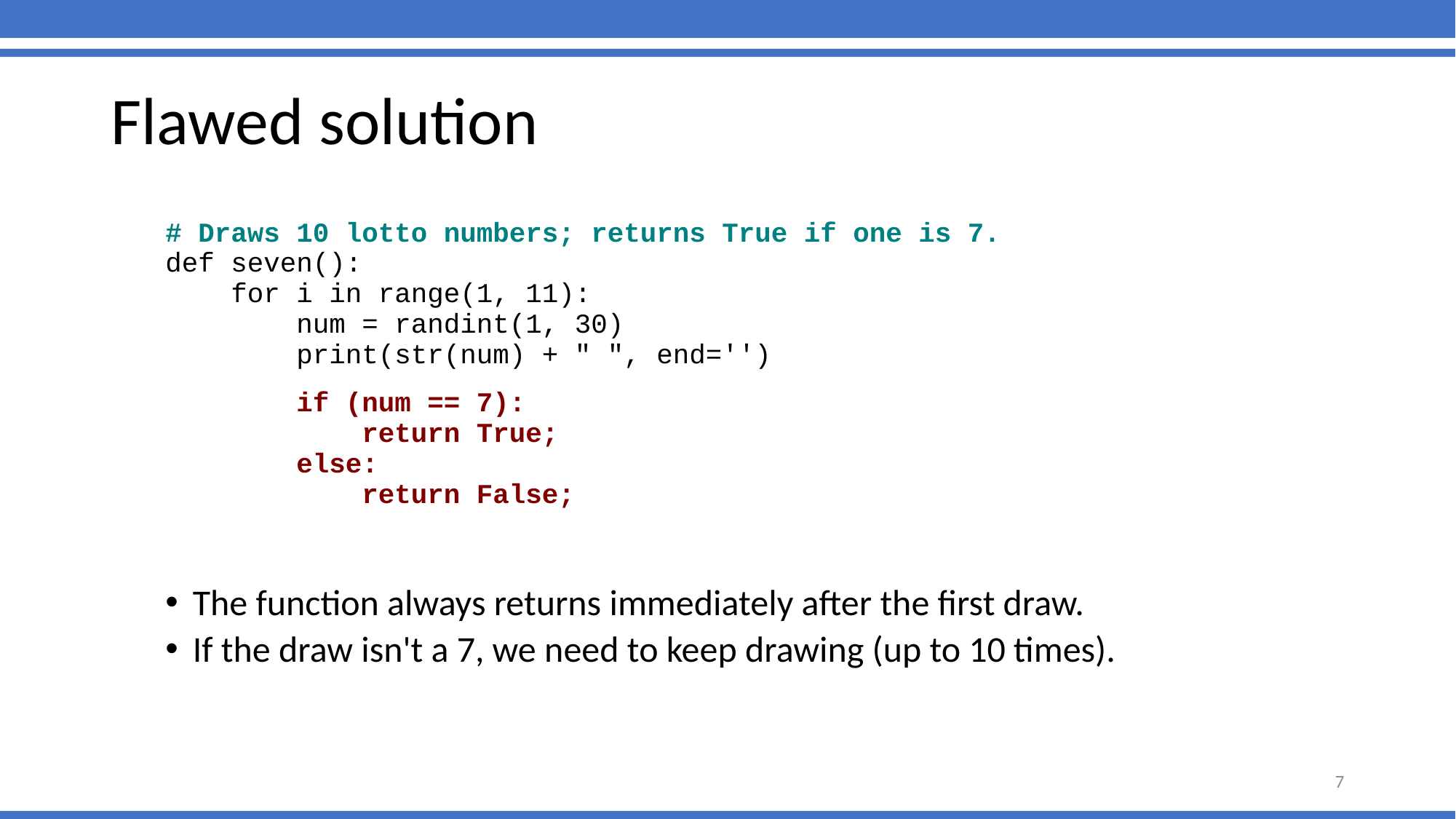

# Flawed solution
# Draws 10 lotto numbers; returns True if one is 7.
def seven():
    for i in range(1, 11):
        num = randint(1, 30)
        print(str(num) + " ", end='')

        if (num == 7):
            return True;
        else:
            return False;

The function always returns immediately after the first draw.
If the draw isn't a 7, we need to keep drawing (up to 10 times).
7